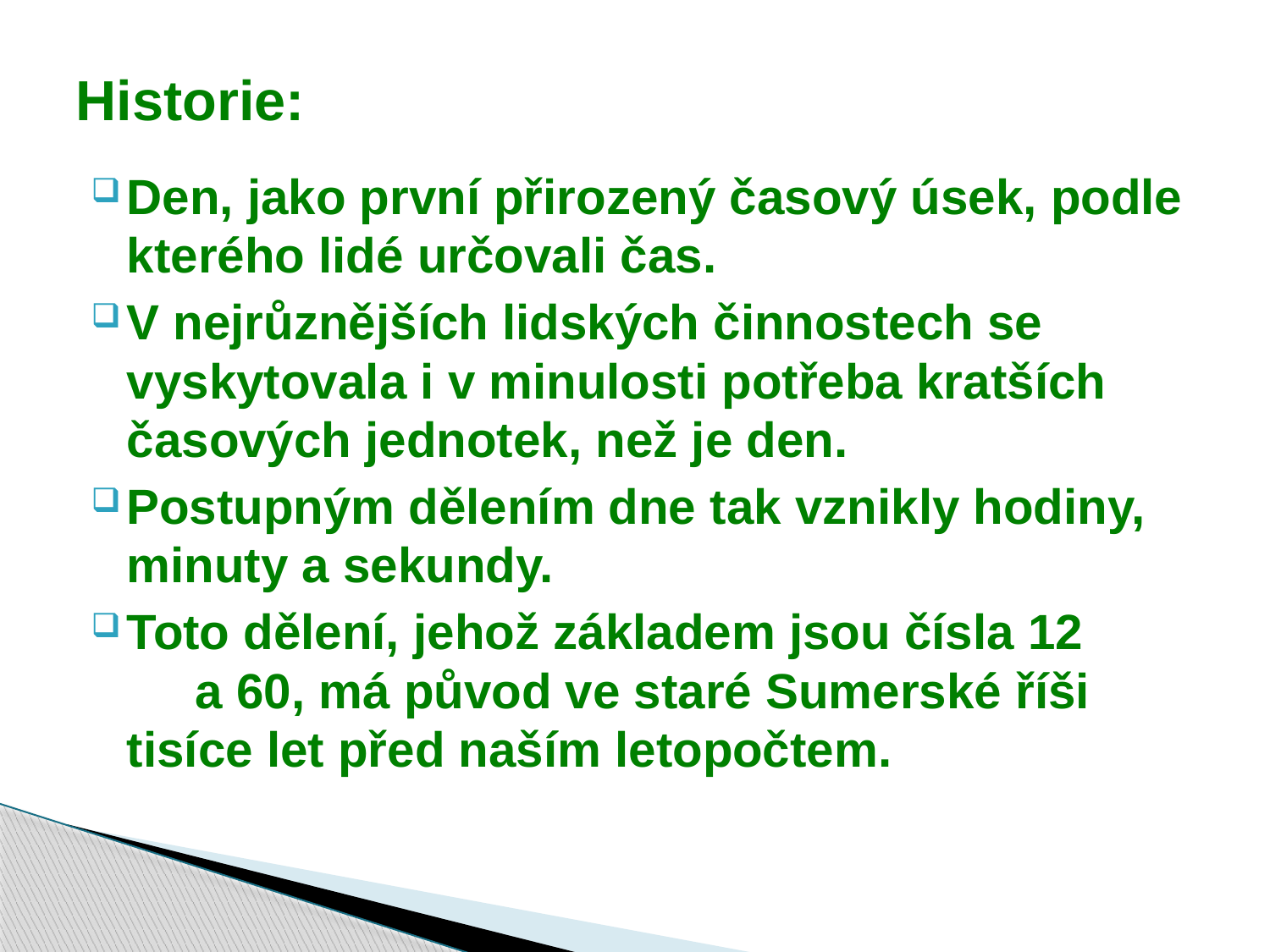

# Historie:
Den, jako první přirozený časový úsek, podle kterého lidé určovali čas.
V nejrůznějších lidských činnostech se vyskytovala i v minulosti potřeba kratších časových jednotek, než je den.
Postupným dělením dne tak vznikly hodiny, minuty a sekundy.
Toto dělení, jehož základem jsou čísla 12             a 60, má původ ve staré Sumerské říši tisíce let před naším letopočtem.